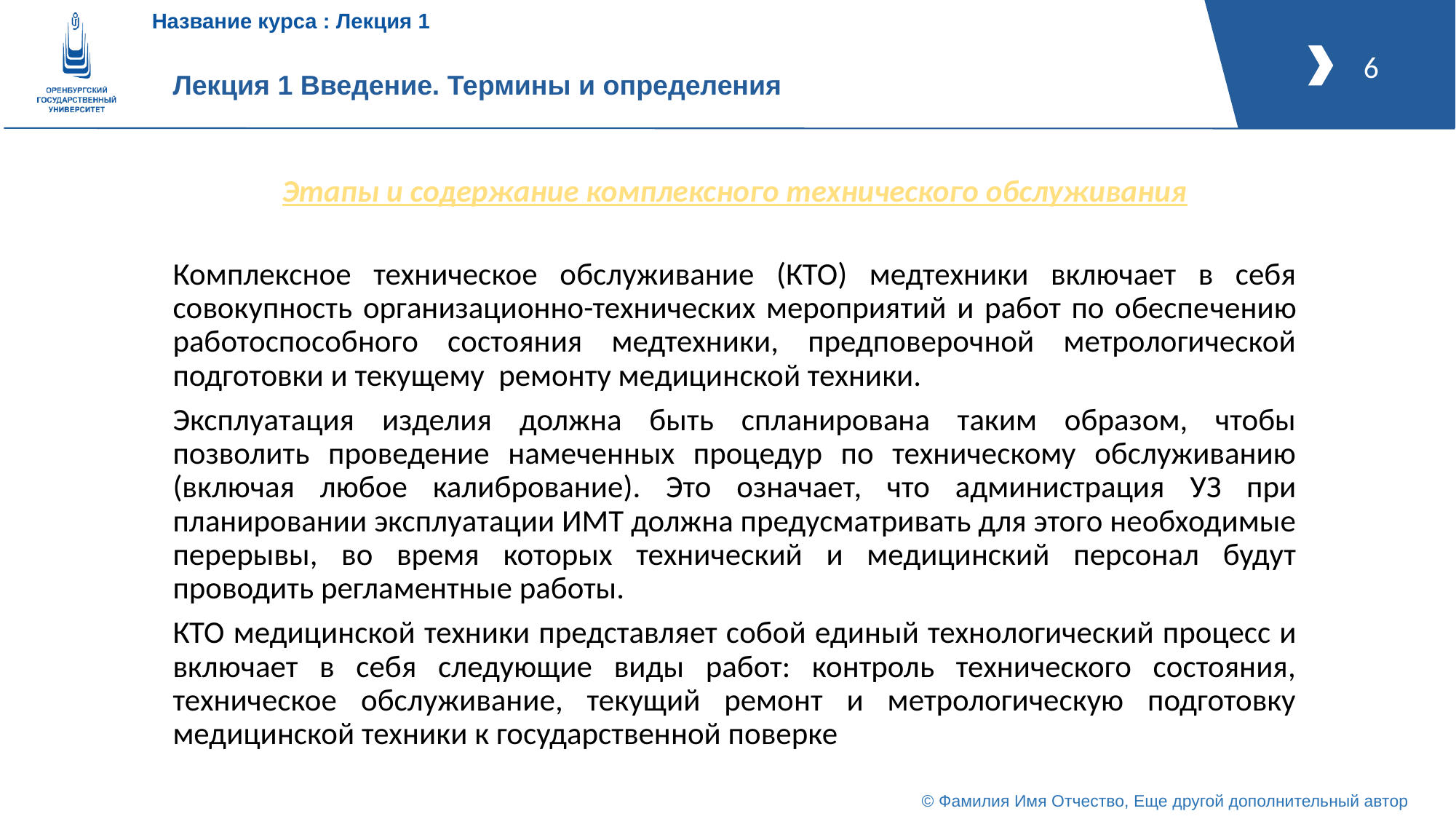

# Лекция 1 Введение. Термины и определения
Этапы и содержание комплексного технического обслуживания

Комплексное техническое обслуживание (КТО) медтехники включает в себя совокупность организационно-технических мероприятий и работ по обеспе­чению работоспособного состояния медтехники, предповерочной метрологической подготовки и текущему  ремонту медицин­ской техники.
Эксплуатация изделия должна быть спланирована таким образом, чтобы позволить проведение намеченных процедур по техническому обслуживанию (включая любое калибрование). Это означает, что администрация УЗ при планировании эксплуатации ИМТ должна предусматривать для этого необходимые перерывы, во время которых технический и медицинский персонал будут проводить регламентные работы.
КТО медицинской техники представляет собой единый техно­логический процесс и включает в себя следующие виды работ: контроль технического состояния, техническое обслуживание, текущий ремонт и метрологическую подготовку медицинской техники к государственной поверке